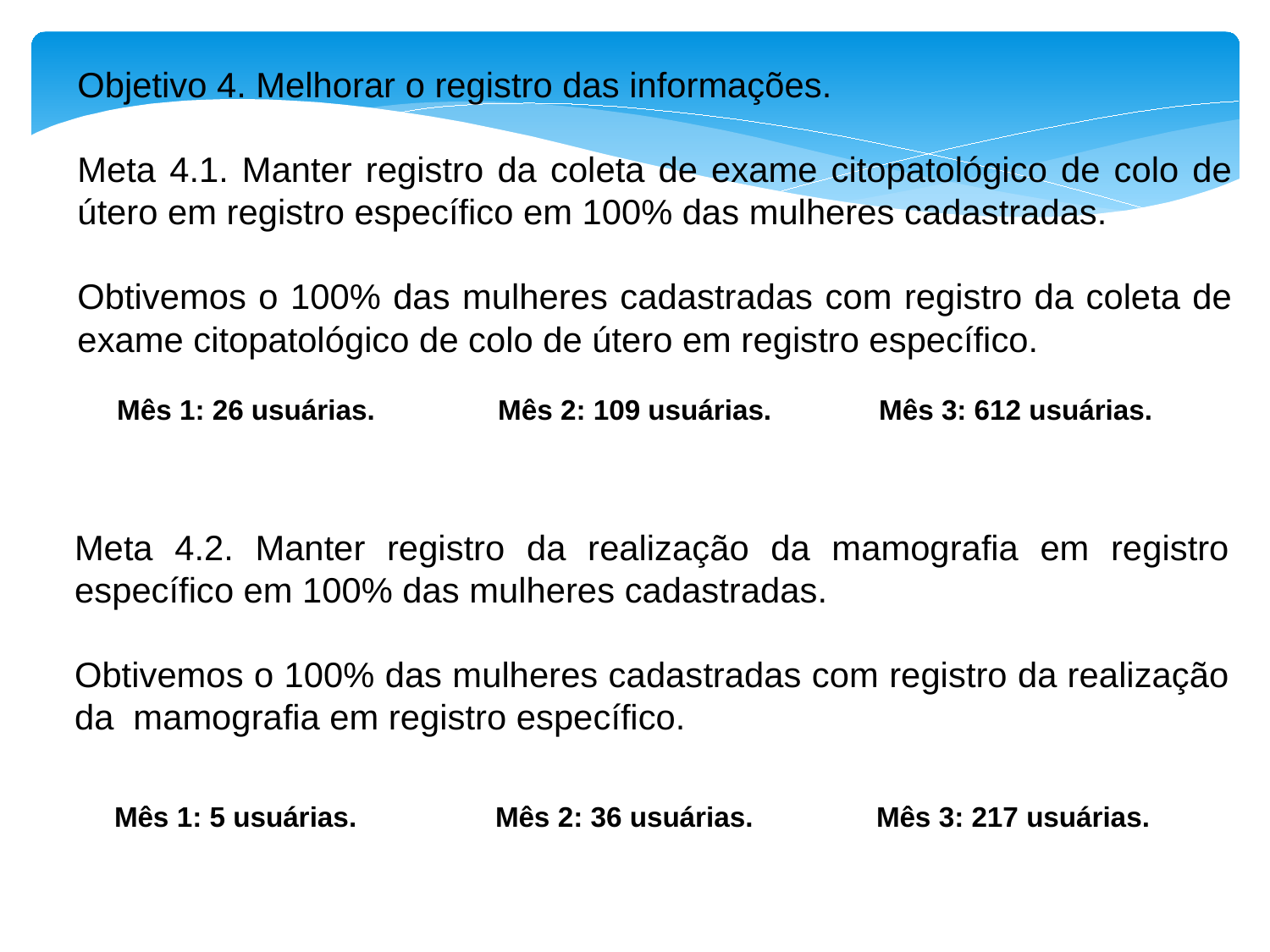

Objetivo 4. Melhorar o registro das informações.

Meta 4.1. Manter registro da coleta de exame citopatológico de colo de útero em registro específico em 100% das mulheres cadastradas.

Obtivemos o 100% das mulheres cadastradas com registro da coleta de exame citopatológico de colo de útero em registro específico.
Mês 1: 26 usuárias. 	Mês 2: 109 usuárias. 	Mês 3: 612 usuárias.
Meta 4.2. Manter registro da realização da mamografia em registro específico em 100% das mulheres cadastradas.

Obtivemos o 100% das mulheres cadastradas com registro da realização da  mamografia em registro específico.
Mês 1: 5 usuárias. 		Mês 2: 36 usuárias. 	Mês 3: 217 usuárias.